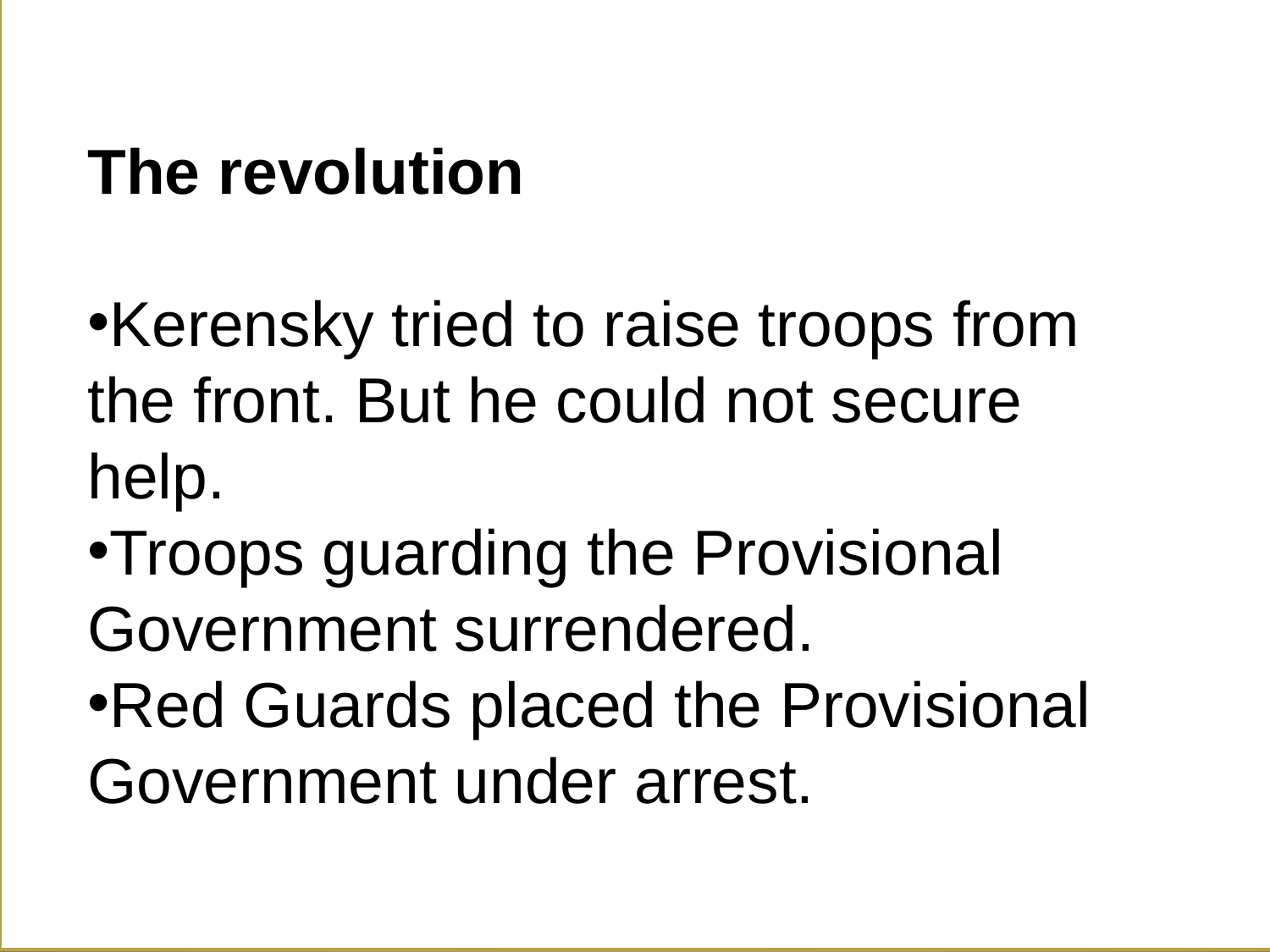

The revolution

Kerensky tried to raise troops from the front. But he could not secure help.
Troops guarding the Provisional Government surrendered.
Red Guards placed the Provisional Government under arrest.